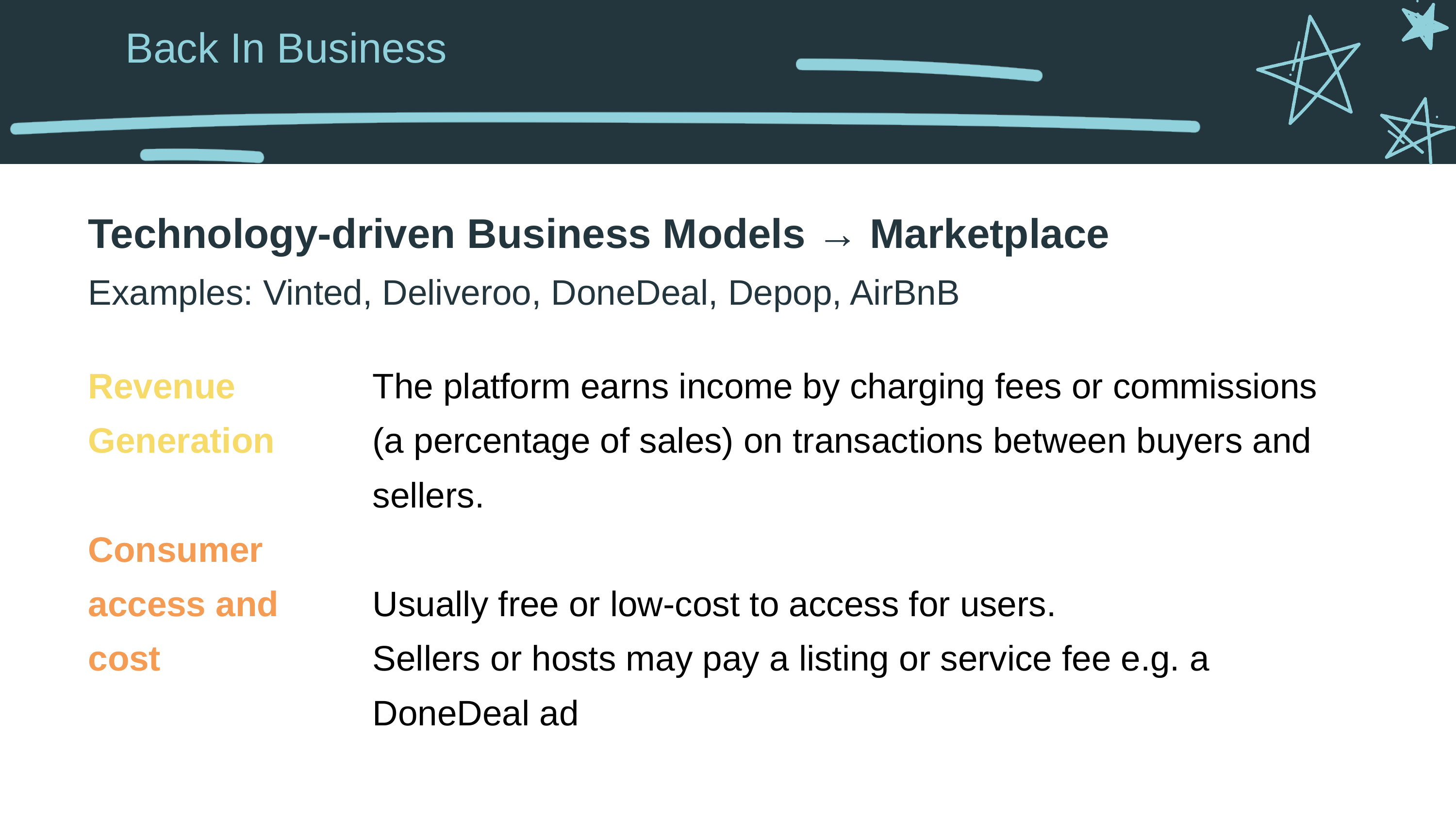

Back In Business

Technology-driven Business Models → Marketplace
Examples: Vinted, Deliveroo, DoneDeal, Depop, AirBnB
Revenue Generation

Consumer access and cost
The platform earns income by charging fees or commissions (a percentage of sales) on transactions between buyers and sellers.

Usually free or low-cost to access for users.
Sellers or hosts may pay a listing or service fee e.g. a DoneDeal ad